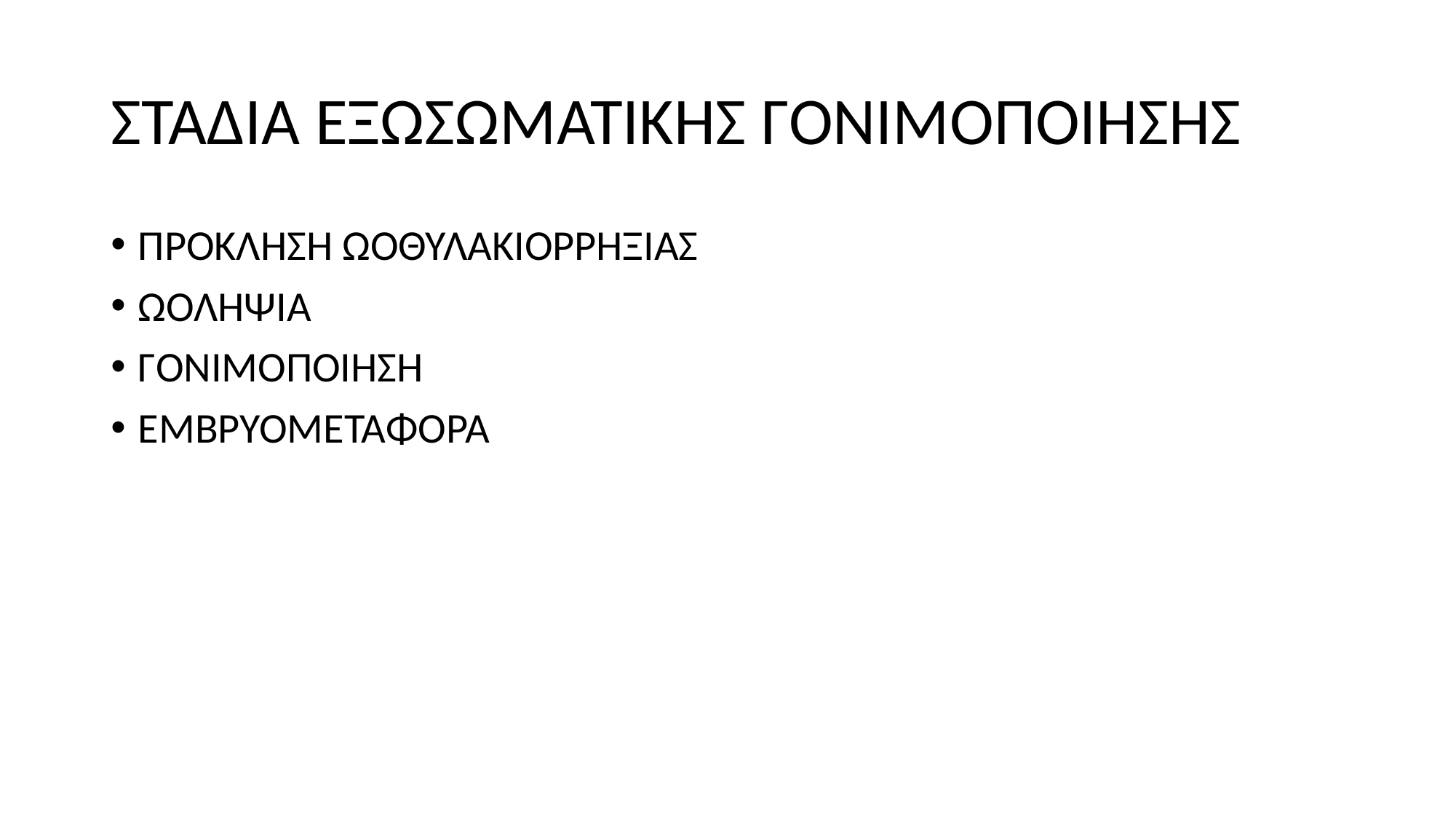

# ΣΤΑΔΙΑ ΕΞΩΣΩΜΑΤΙΚΗΣ ΓΟΝΙΜΟΠΟΙΗΣΗΣ
ΠΡΟΚΛΗΣΗ ΩΟΘΥΛΑΚΙΟΡΡΗΞΙΑΣ
ΩΟΛΗΨΙΑ
ΓΟΝΙΜΟΠΟΙΗΣΗ
ΕΜΒΡΥΟΜΕΤΑΦΟΡΑ